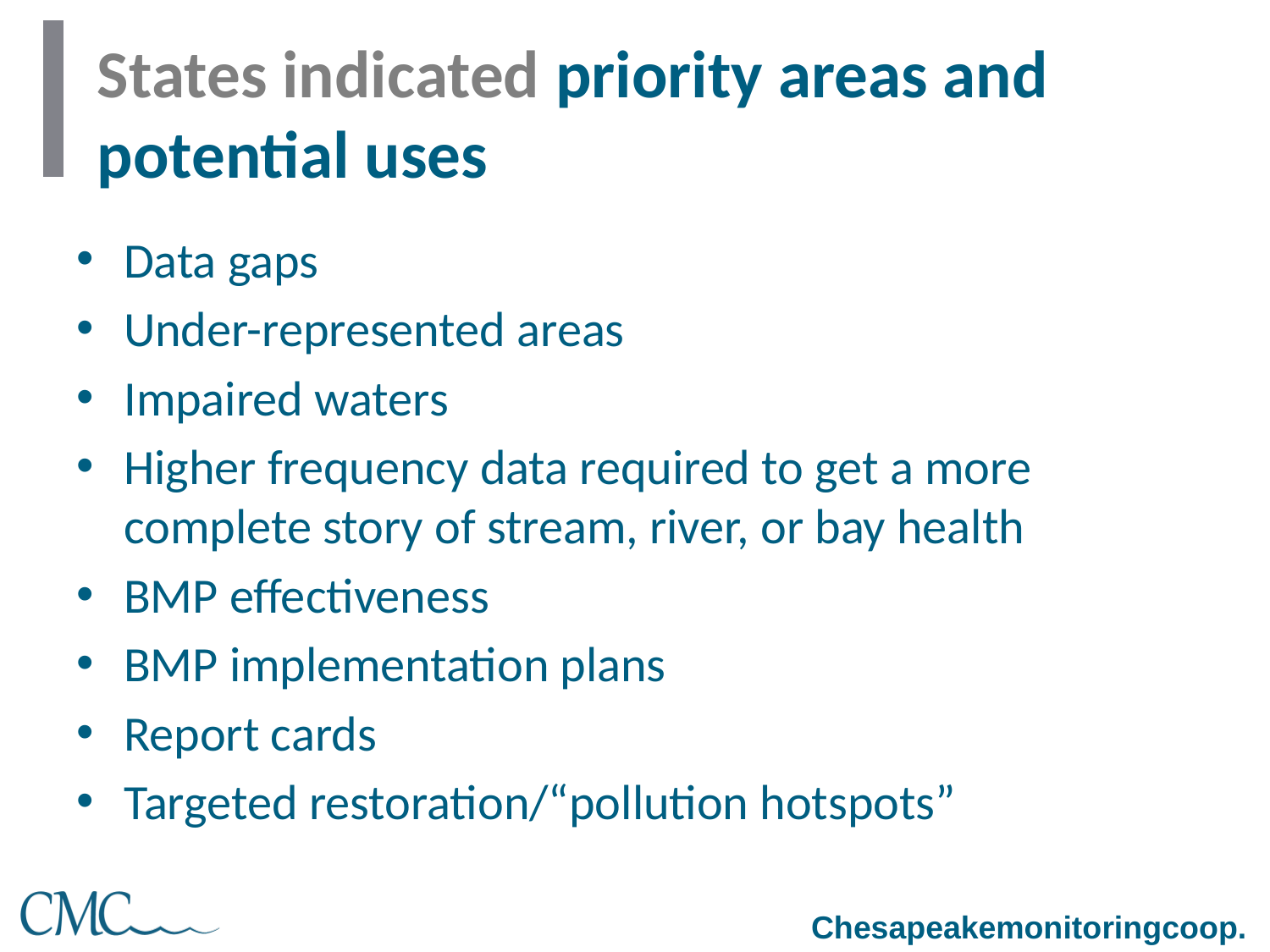

# States indicated priority areas and potential uses
Data gaps
Under-represented areas
Impaired waters
Higher frequency data required to get a more complete story of stream, river, or bay health
BMP effectiveness
BMP implementation plans
Report cards
Targeted restoration/“pollution hotspots”